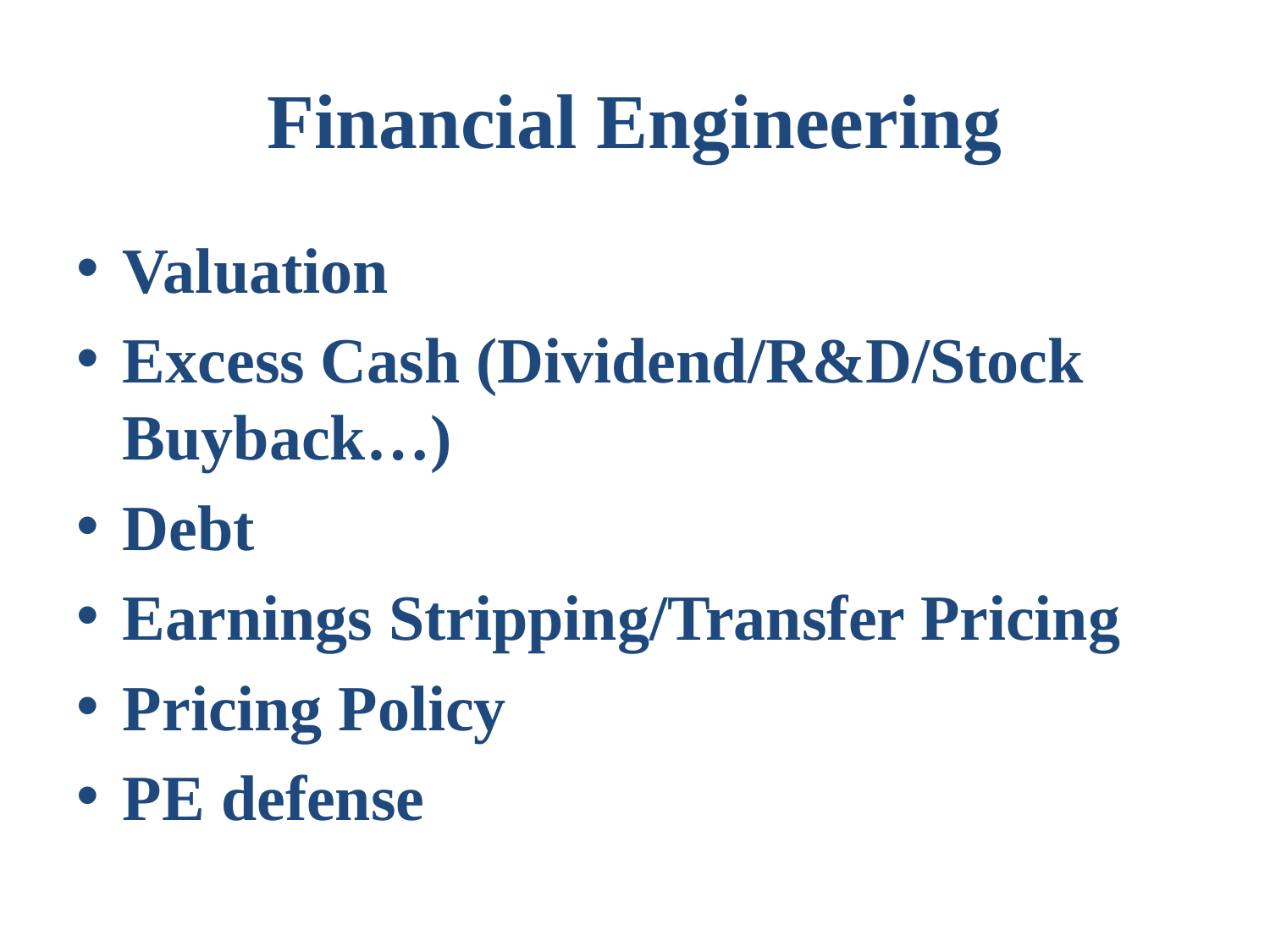

# Financial Engineering
Valuation
Excess Cash (Dividend/R&D/Stock Buyback…)
Debt
Earnings Stripping/Transfer Pricing
Pricing Policy
PE defense